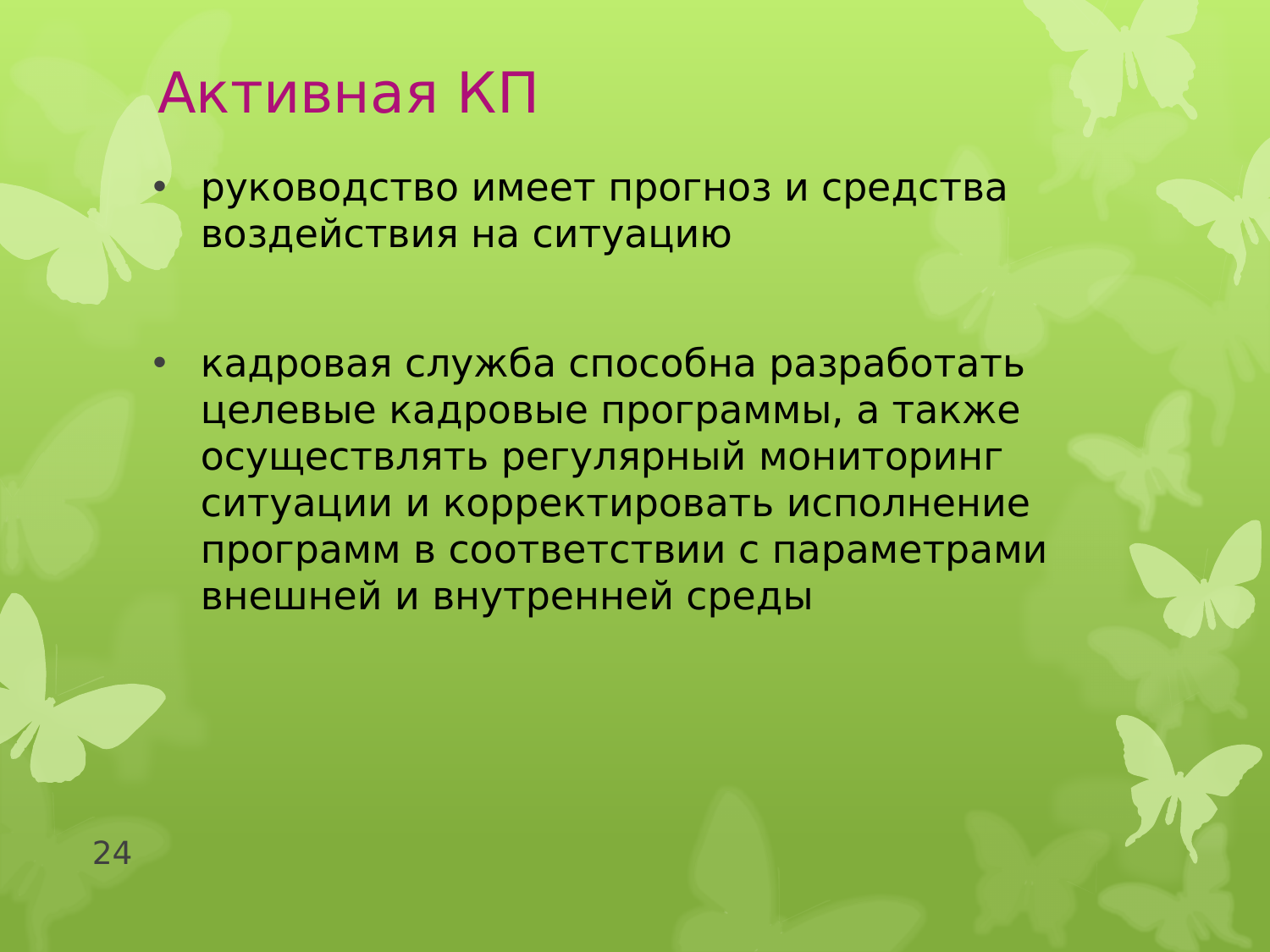

# Активная КП
руководство имеет прогноз и средства воздействия на ситуацию

кадровая служба способна разработать целевые кадровые программы, а также осуществлять регулярный мониторинг ситуации и корректировать исполнение программ в соответствии с параметрами внешней и внутренней среды
24